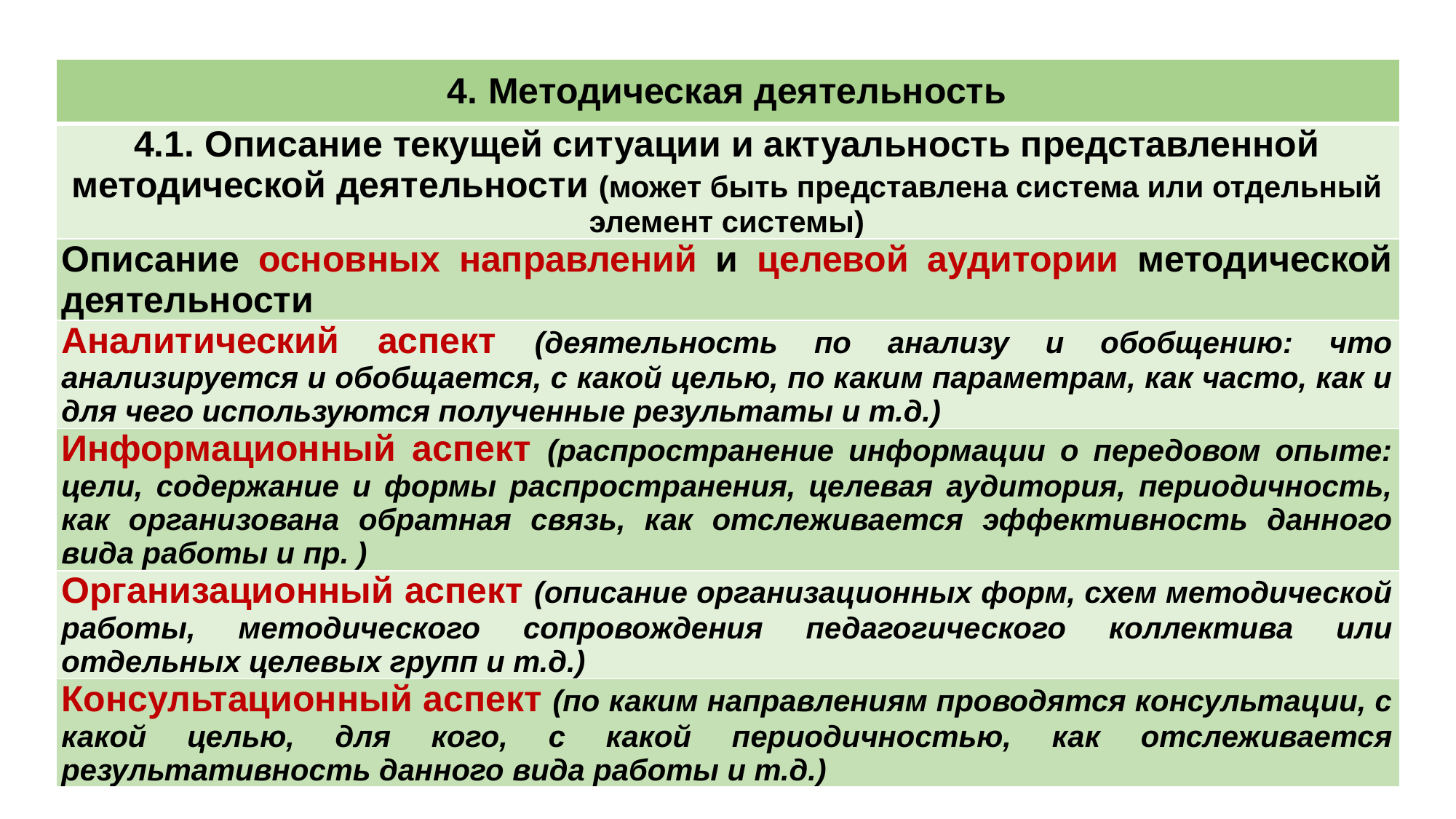

#
| Методическая деятельность |
| --- |
| 4.1. Описание текущей ситуации и актуальность представленной методической деятельности (может быть представлена система или отдельный элемент системы) |
| Описание основных направлений и целевой аудитории методической деятельности |
| Аналитический аспект (деятельность по анализу и обобщению: что анализируется и обобщается, с какой целью, по каким параметрам, как часто, как и для чего используются полученные результаты и т.д.) |
| Информационный аспект (распространение информации о передовом опыте: цели, содержание и формы распространения, целевая аудитория, периодичность, как организована обратная связь, как отслеживается эффективность данного вида работы и пр. ) |
| Организационный аспект (описание организационных форм, схем методической работы, методического сопровождения педагогического коллектива или отдельных целевых групп и т.д.) |
| Консультационный аспект (по каким направлениям проводятся консультации, с какой целью, для кого, с какой периодичностью, как отслеживается результативность данного вида работы и т.д.) |